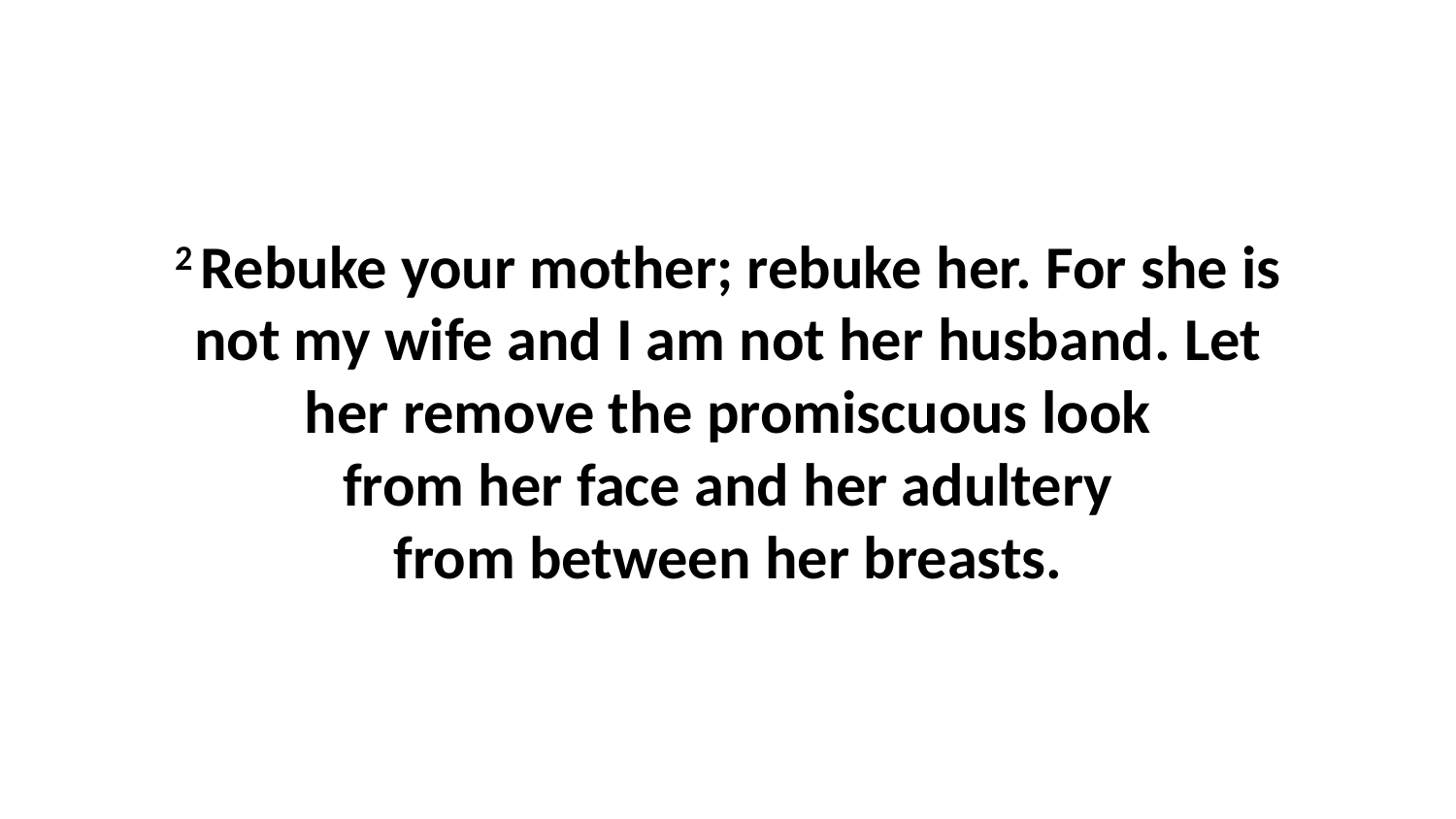

2 Rebuke your mother; rebuke her. For she is not my wife and I am not her husband. Let her remove the promiscuous look from her face and her adultery from between her breasts.